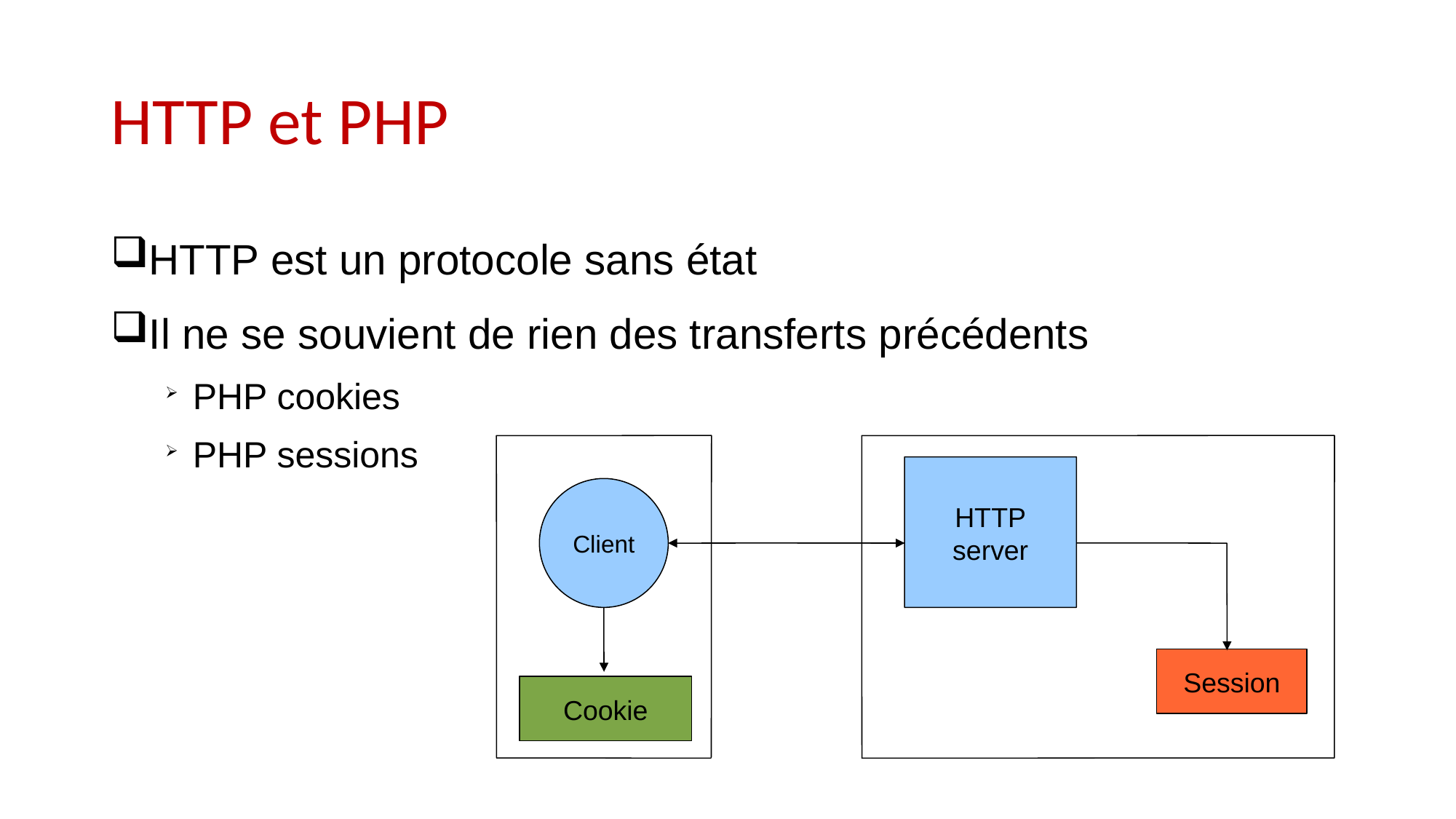

# HTTP et PHP
HTTP est un protocole sans état
Il ne se souvient de rien des transferts précédents
PHP cookies
PHP sessions

HTTP
server
Client

Session
Cookie